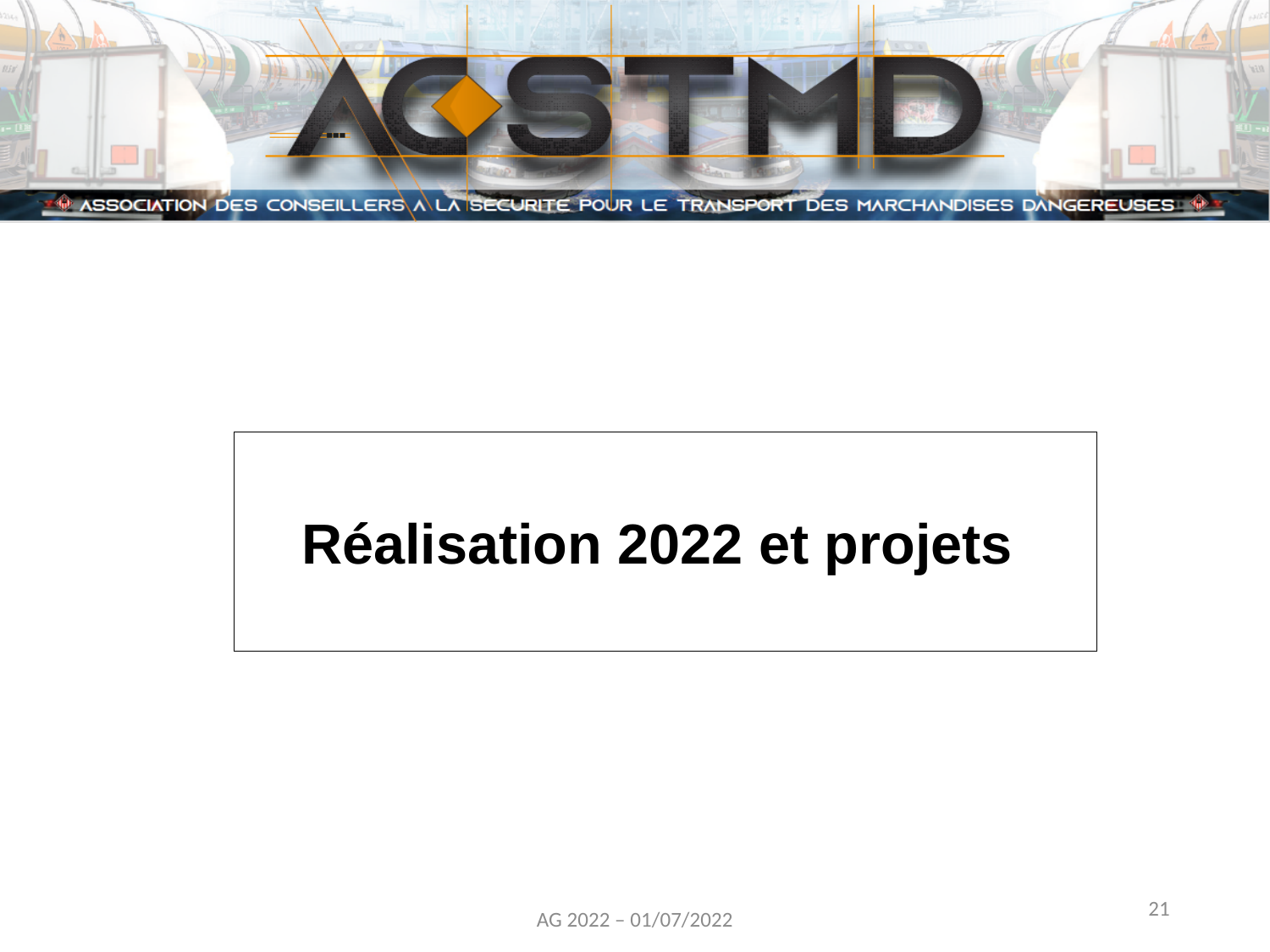

Réalisation 2022 et projets
21
AG 2022 – 01/07/2022